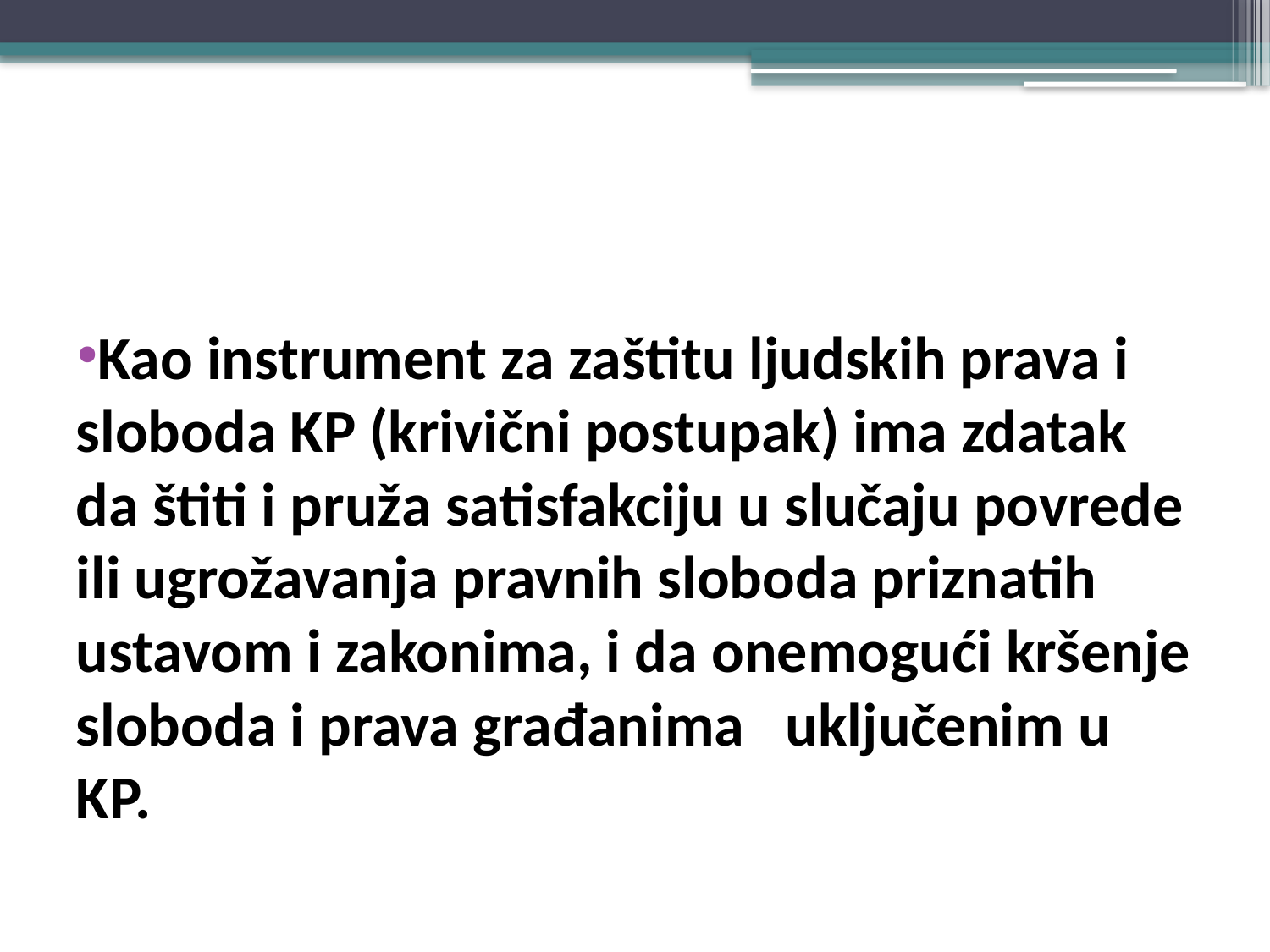

#
Kao instrument za zaštitu ljudskih prava i sloboda KP (krivični postupak) ima zdatak da štiti i pruža satisfakciju u slučaju povrede ili ugrožavanja pravnih sloboda priznatih ustavom i zakonima, i da onemogući kršenje sloboda i prava građanima   uključenim u KP.